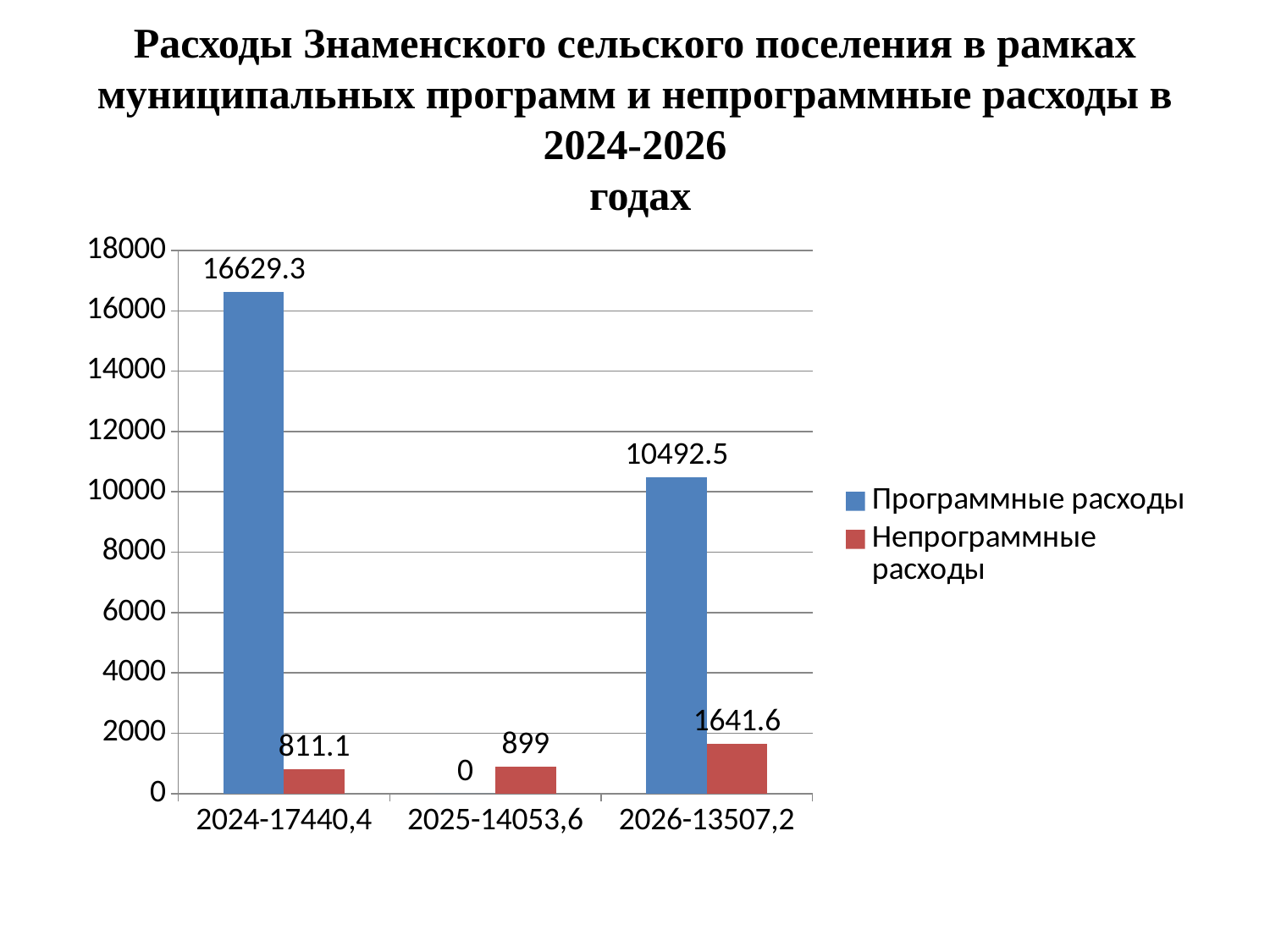

# Расходы Знаменского сельского поселения в рамках муниципальных программ и непрограммные расходы в 2024-2026 годах

### Chart

| Category | Программные расходы | Непрограммные расходы |
|---|---|---|
| 2024-17440,4 | 16629.3 | 811.1 |
| 2025-14053,6 | 0.0 | 899.0 |
| 2026-13507,2 | 10492.5 | 1641.6 |